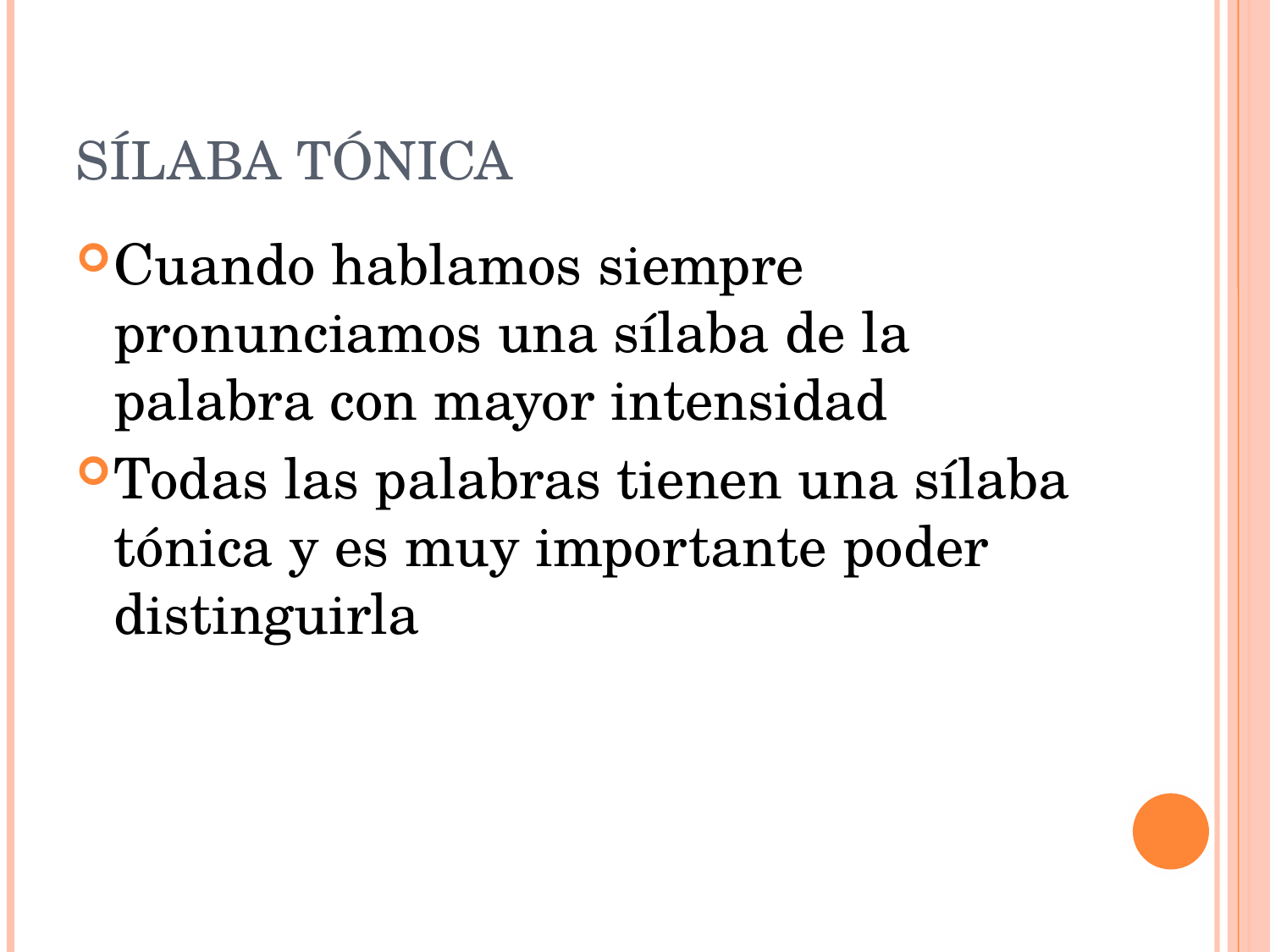

# Sílaba tónica
Cuando hablamos siempre pronunciamos una sílaba de la palabra con mayor intensidad
Todas las palabras tienen una sílaba tónica y es muy importante poder distinguirla